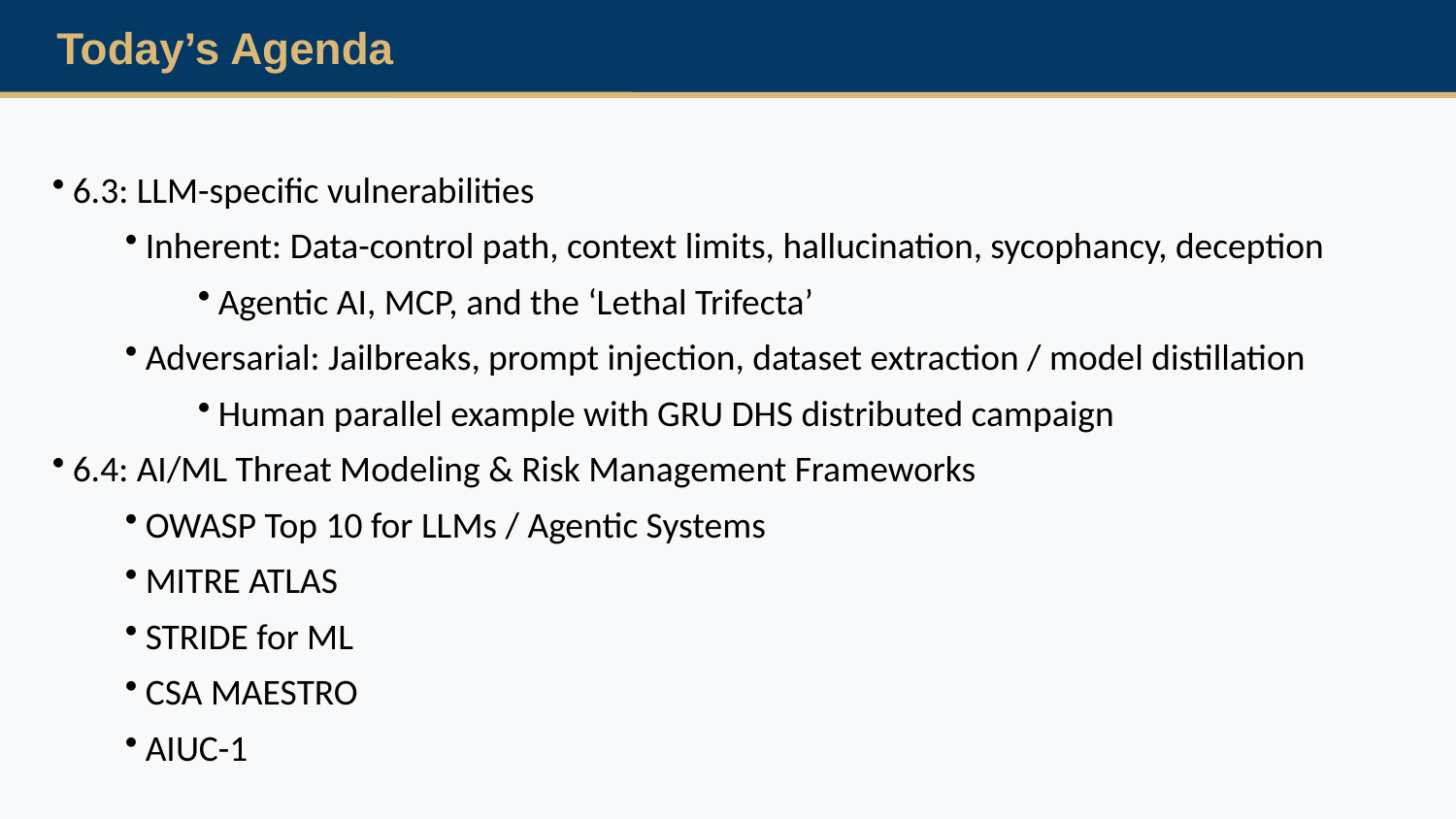

Today’s Agenda

6.3: LLM-specific vulnerabilities
Inherent: Data-control path, context limits, hallucination, sycophancy, deception
Agentic AI, MCP, and the ‘Lethal Trifecta’
Adversarial: Jailbreaks, prompt injection, dataset extraction / model distillation
Human parallel example with GRU DHS distributed campaign
6.4: AI/ML Threat Modeling & Risk Management Frameworks
OWASP Top 10 for LLMs / Agentic Systems
MITRE ATLAS
STRIDE for ML
CSA MAESTRO
AIUC-1